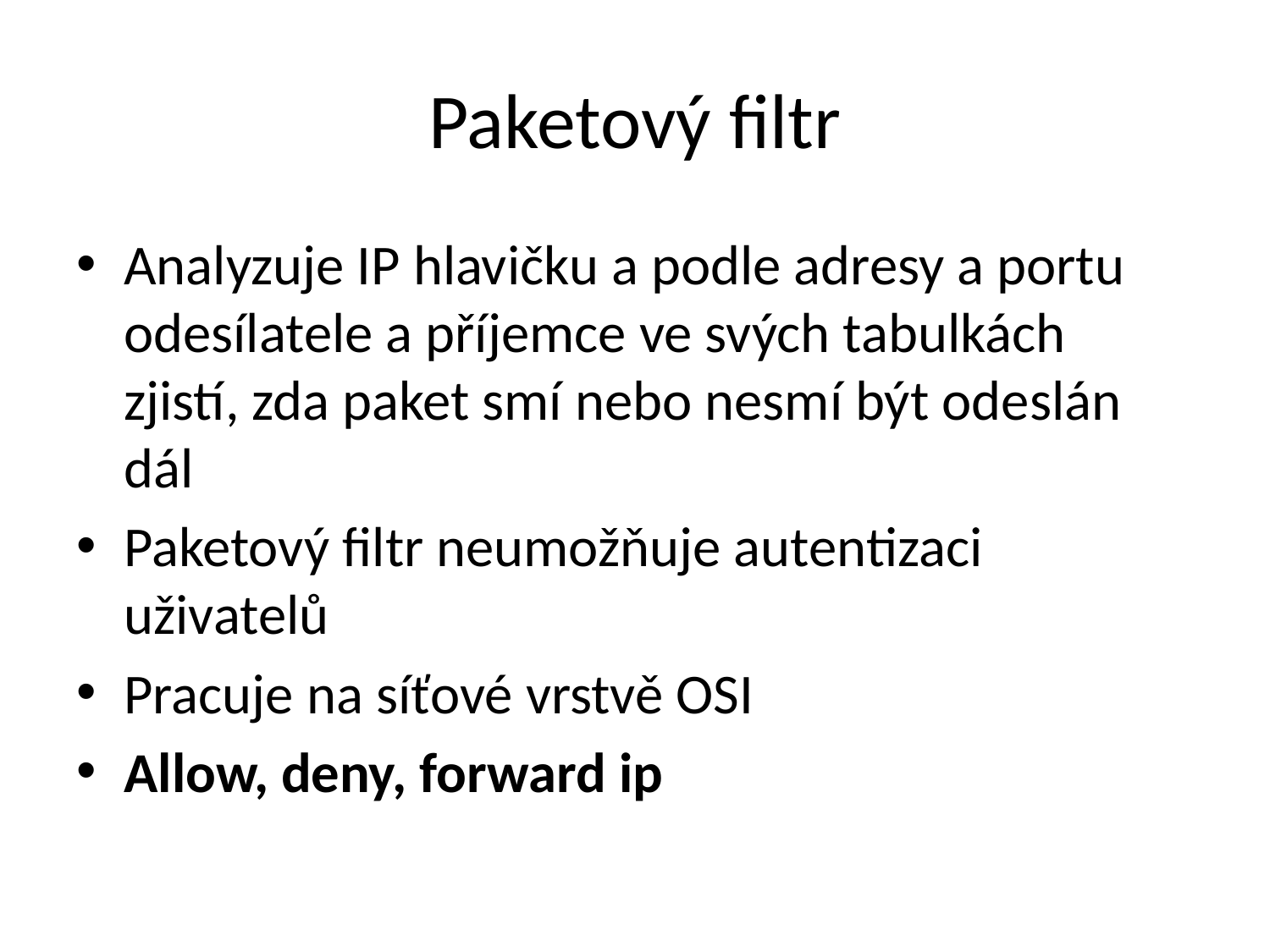

# Paketový filtr
Analyzuje IP hlavičku a podle adresy a portu odesílatele a příjemce ve svých tabulkách zjistí, zda paket smí nebo nesmí být odeslán dál
Paketový filtr neumožňuje autentizaci uživatelů
Pracuje na síťové vrstvě OSI
Allow, deny, forward ip